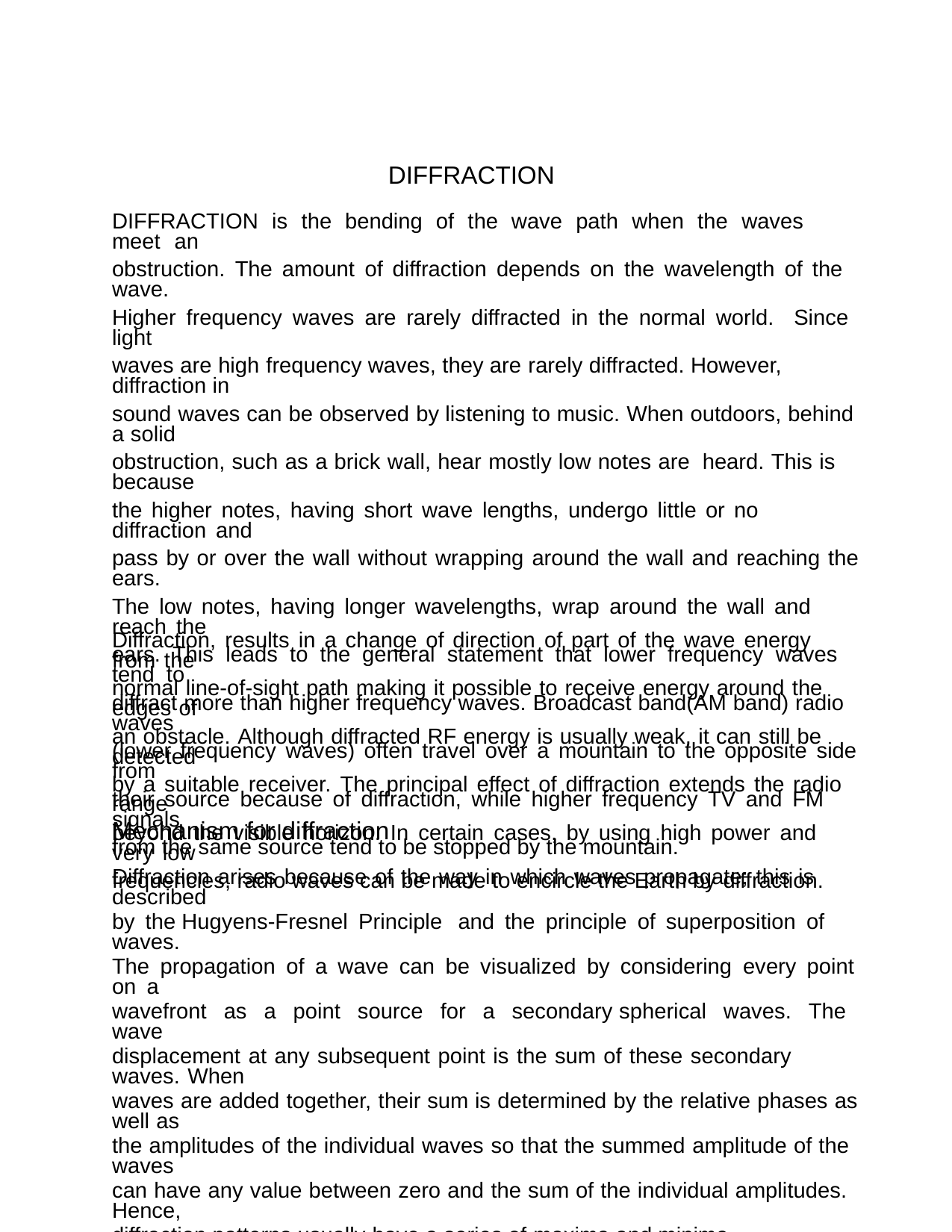

DIFFRACTION
DIFFRACTION is the bending of the wave path when the waves meet an
obstruction. The amount of diffraction depends on the wavelength of the wave.
Higher frequency waves are rarely diffracted in the normal world. Since light
waves are high frequency waves, they are rarely diffracted. However, diffraction in
sound waves can be observed by listening to music. When outdoors, behind a solid
obstruction, such as a brick wall, hear mostly low notes are heard. This is because
the higher notes, having short wave lengths, undergo little or no diffraction and
pass by or over the wall without wrapping around the wall and reaching the ears.
The low notes, having longer wavelengths, wrap around the wall and reach the
ears. This leads to the general statement that lower frequency waves tend to
diffract more than higher frequency waves. Broadcast band(AM band) radio waves
(lower frequency waves) often travel over a mountain to the opposite side from
their source because of diffraction, while higher frequency TV and FM signals
from the same source tend to be stopped by the mountain.
Diffraction, results in a change of direction of part of the wave energy from the
normal line-of-sight path making it possible to receive energy around the edges of
an obstacle. Although diffracted RF energy is usually weak, it can still be detected
by a suitable receiver. The principal effect of diffraction extends the radio range
beyond the visible horizon. In certain cases, by using high power and very low
frequencies, radio waves can be made to encircle the Earth by diffraction.
Mechanism for diffraction
Diffraction arises because of the way in which waves propagate; this is described
by the Hugyens-Fresnel Principle and the principle of superposition of waves.
The propagation of a wave can be visualized by considering every point on a
wavefront as a point source for a secondary spherical waves. The wave
displacement at any subsequent point is the sum of these secondary waves. When
waves are added together, their sum is determined by the relative phases as well as
the amplitudes of the individual waves so that the summed amplitude of the waves
can have any value between zero and the sum of the individual amplitudes. Hence,
diffraction patterns usually have a series of maxima and minima.